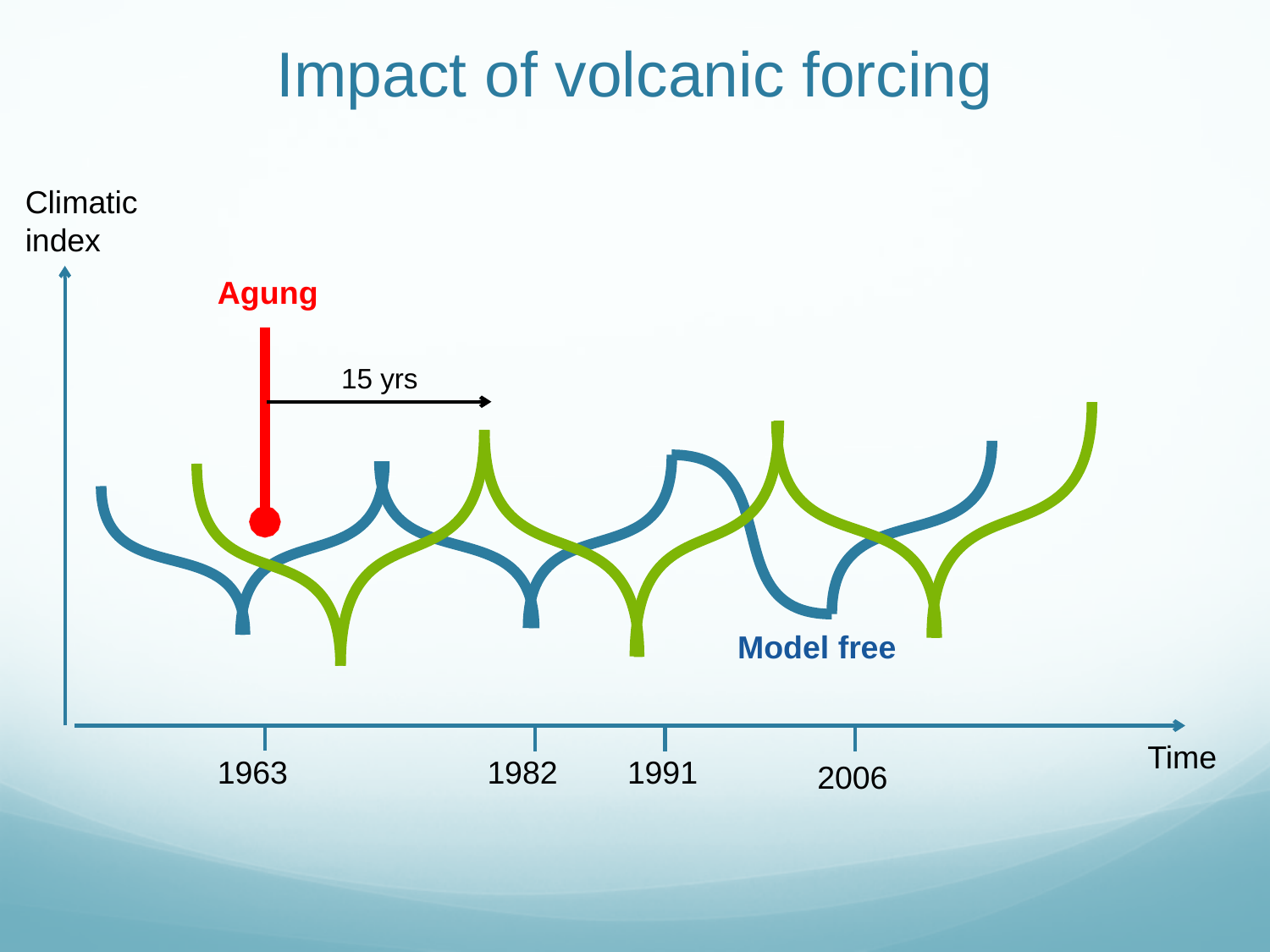

# Impact of volcanic forcing
Climatic index
Agung
15 yrs
Model free
Time
1963
1982
1991
2006